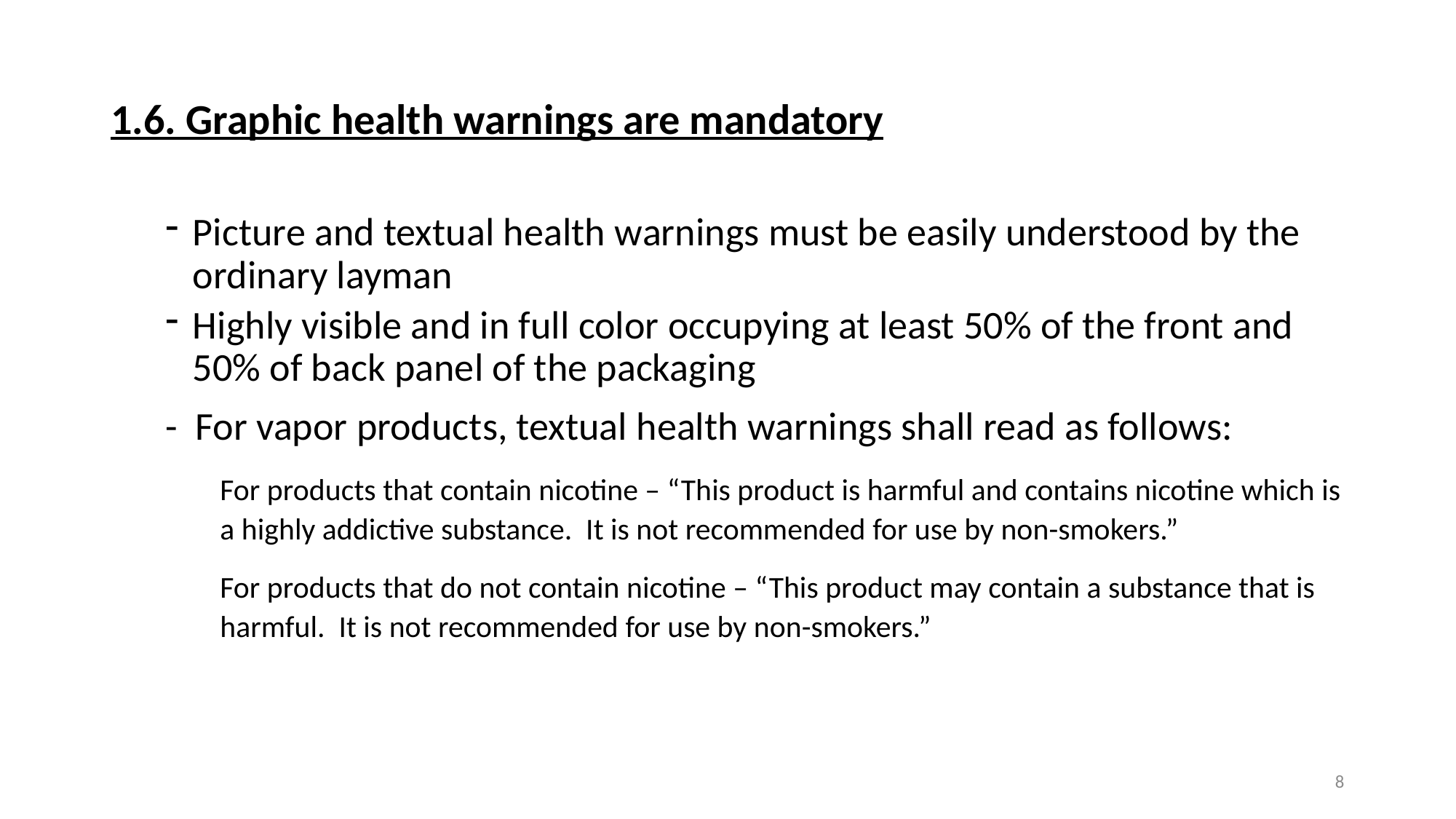

#
1.6. Graphic health warnings are mandatory

Picture and textual health warnings must be easily understood by the ordinary layman
Highly visible and in full color occupying at least 50% of the front and 50% of back panel of the packaging
-  For vapor products, textual health warnings shall read as follows:
For products that contain nicotine – “This product is harmful and contains nicotine which is a highly addictive substance.  It is not recommended for use by non-smokers.”
For products that do not contain nicotine – “This product may contain a substance that is harmful.  It is not recommended for use by non-smokers.”

8